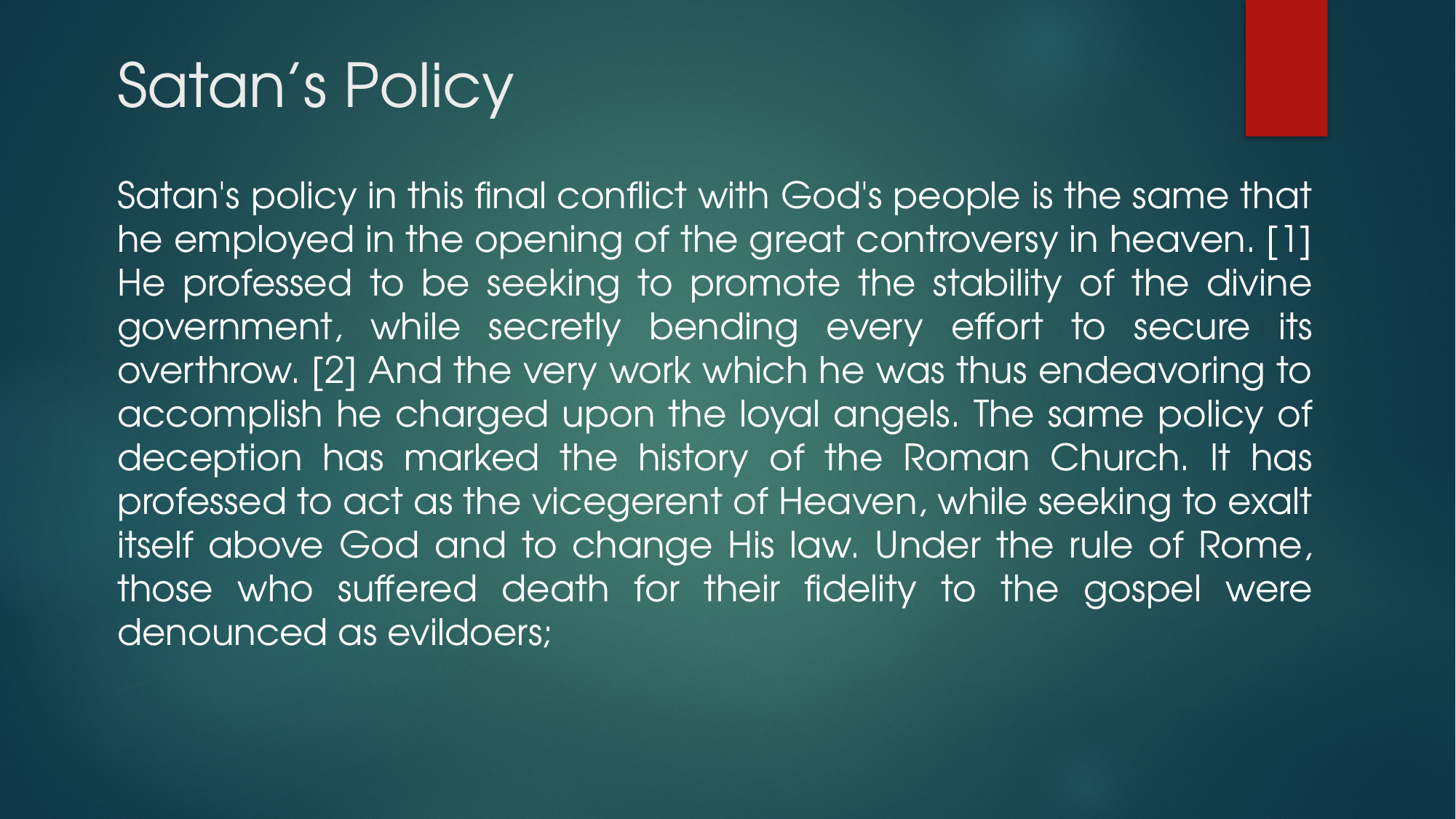

# Satan’s Policy
Satan's policy in this final conflict with God's people is the same that he employed in the opening of the great controversy in heaven. [1] He professed to be seeking to promote the stability of the divine government, while secretly bending every effort to secure its overthrow. [2] And the very work which he was thus endeavoring to accomplish he charged upon the loyal angels. The same policy of deception has marked the history of the Roman Church. It has professed to act as the vicegerent of Heaven, while seeking to exalt itself above God and to change His law. Under the rule of Rome, those who suffered death for their fidelity to the gospel were denounced as evildoers;